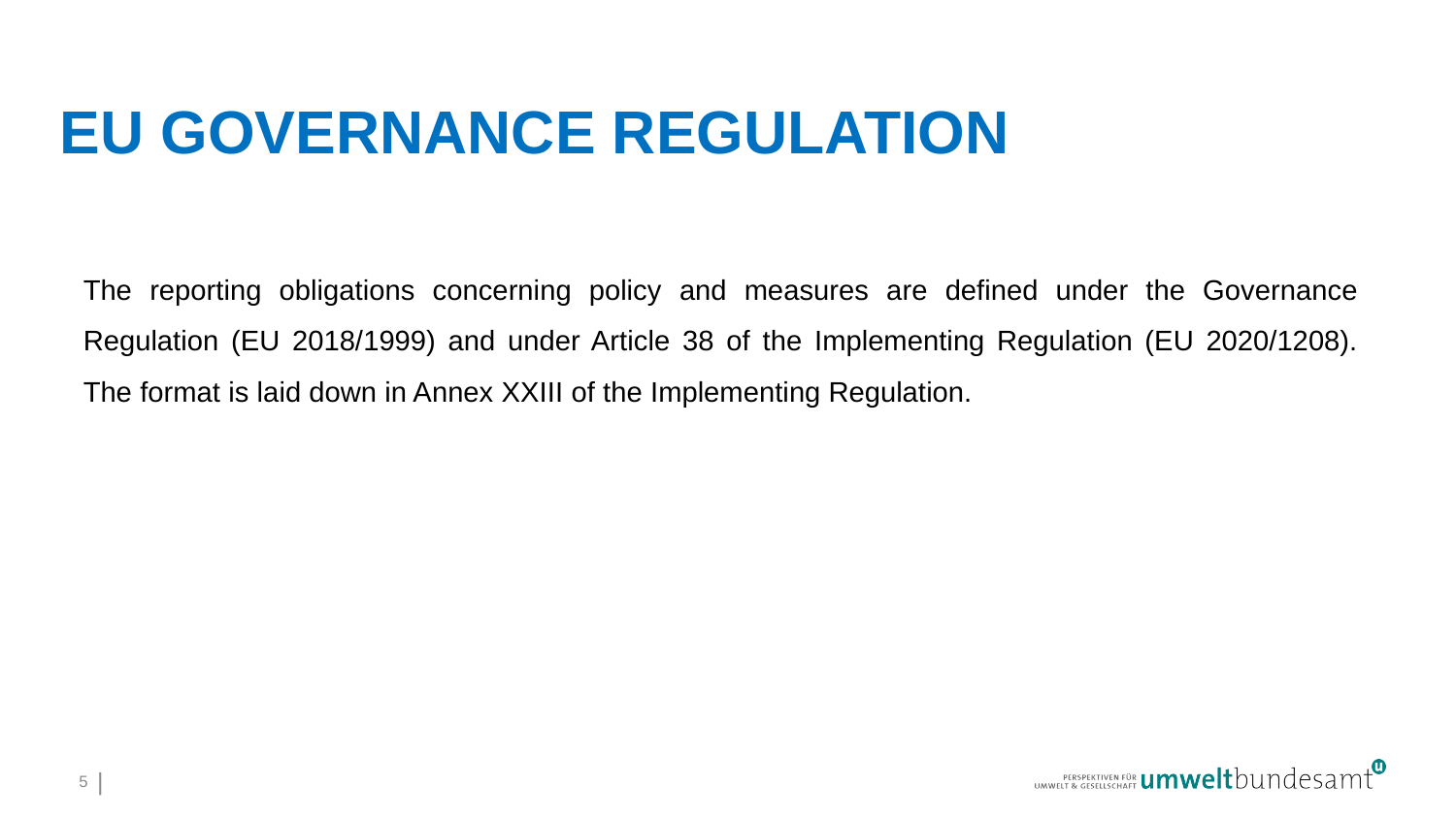

# EU governance regulation
The reporting obligations concerning policy and measures are defined under the Governance Regulation (EU 2018/1999) and under Article 38 of the Implementing Regulation (EU 2020/1208). The format is laid down in Annex XXIII of the Implementing Regulation.
5